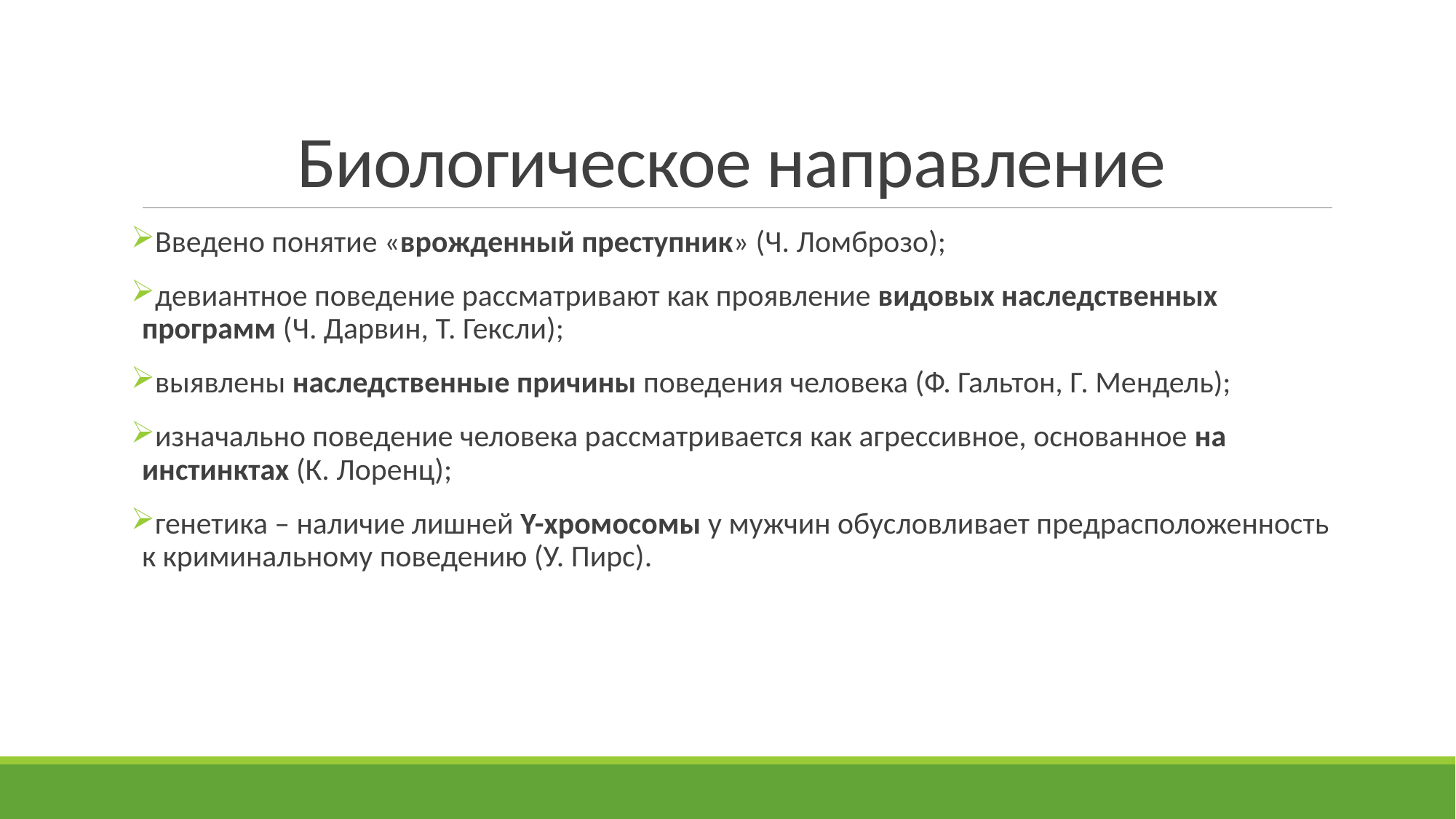

# Биологическое направление
Введено понятие «врожденный преступник» (Ч. Ломброзо);
девиантное поведение рассматривают как проявление видовых наследственных программ (Ч. Дарвин, Т. Гексли);
выявлены наследственные причины поведения человека (Ф. Гальтон, Г. Мендель);
изначально поведение человека рассматривается как агрессивное, основанное на инстинктах (К. Лоренц);
генетика – наличие лишней Y-хромосомы у мужчин обусловливает предрасположенность к криминальному поведению (У. Пирс).